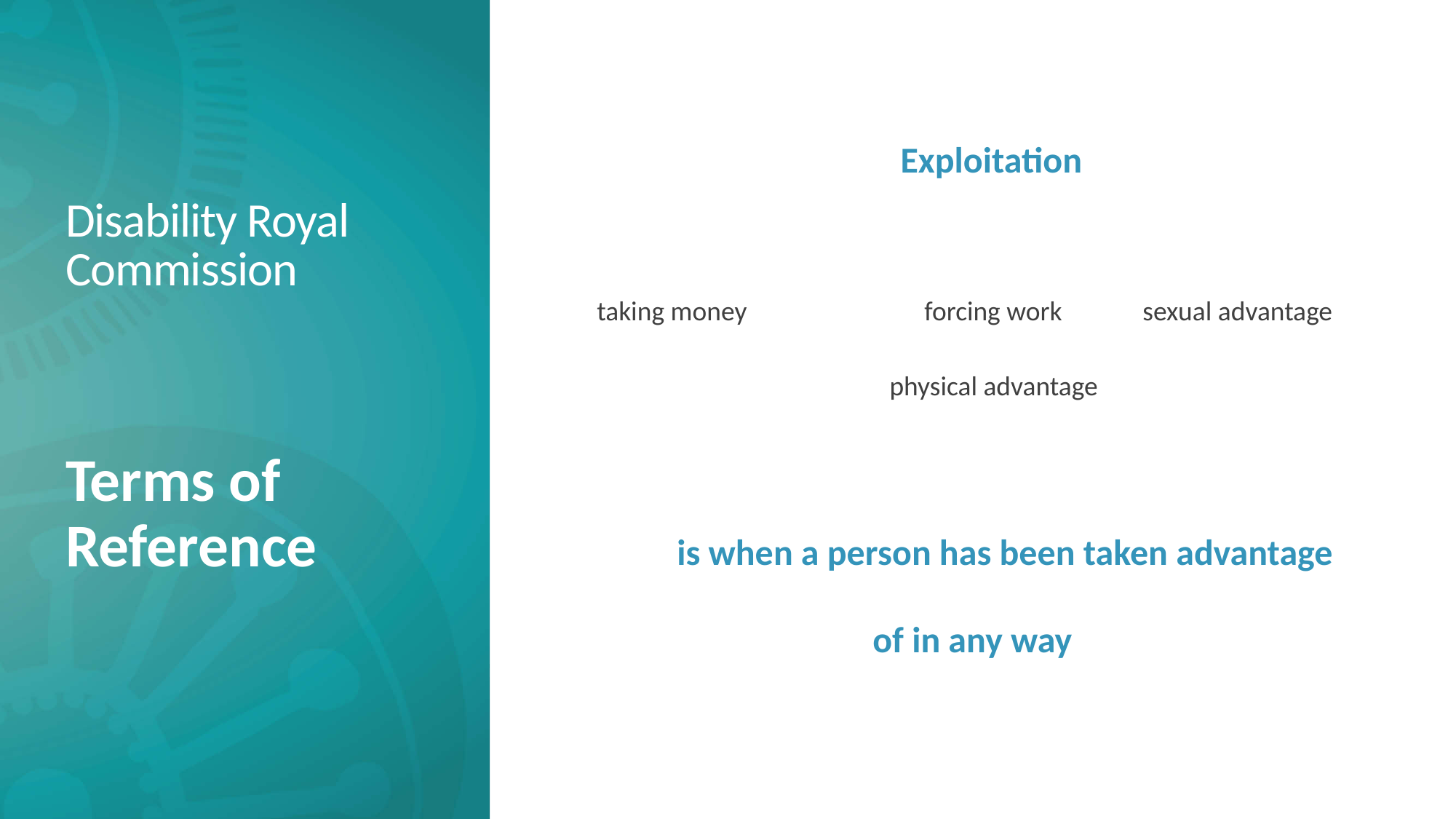

# Disability Royal Commission
			Exploitation

taking money		forcing work	sexual advantage
		            physical advantage

        is when a person has been taken advantage of in any way

Terms of Reference